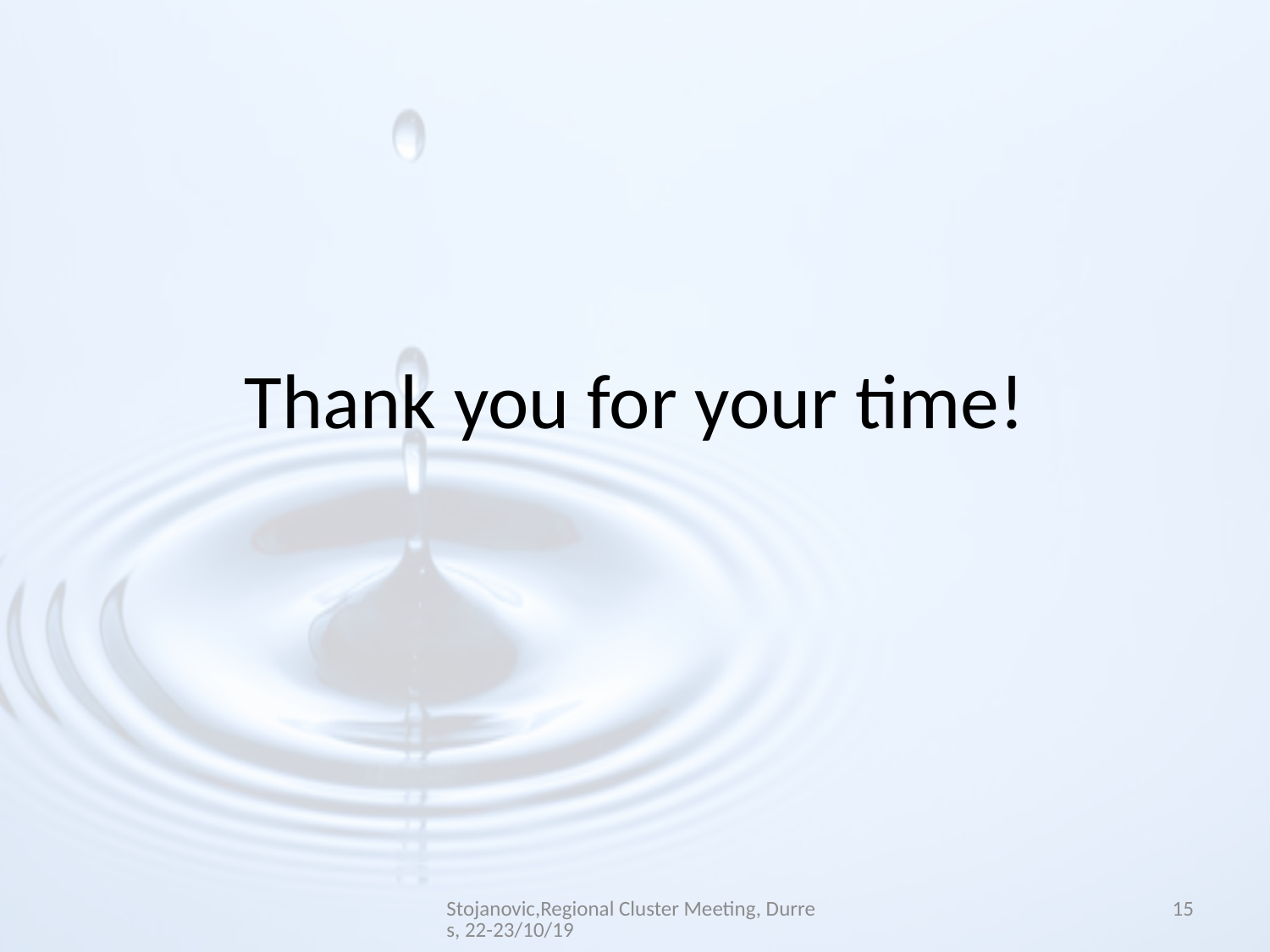

# Thank you for your time!
Stojanovic,Regional Cluster Meeting, Durres, 22-23/10/19
15